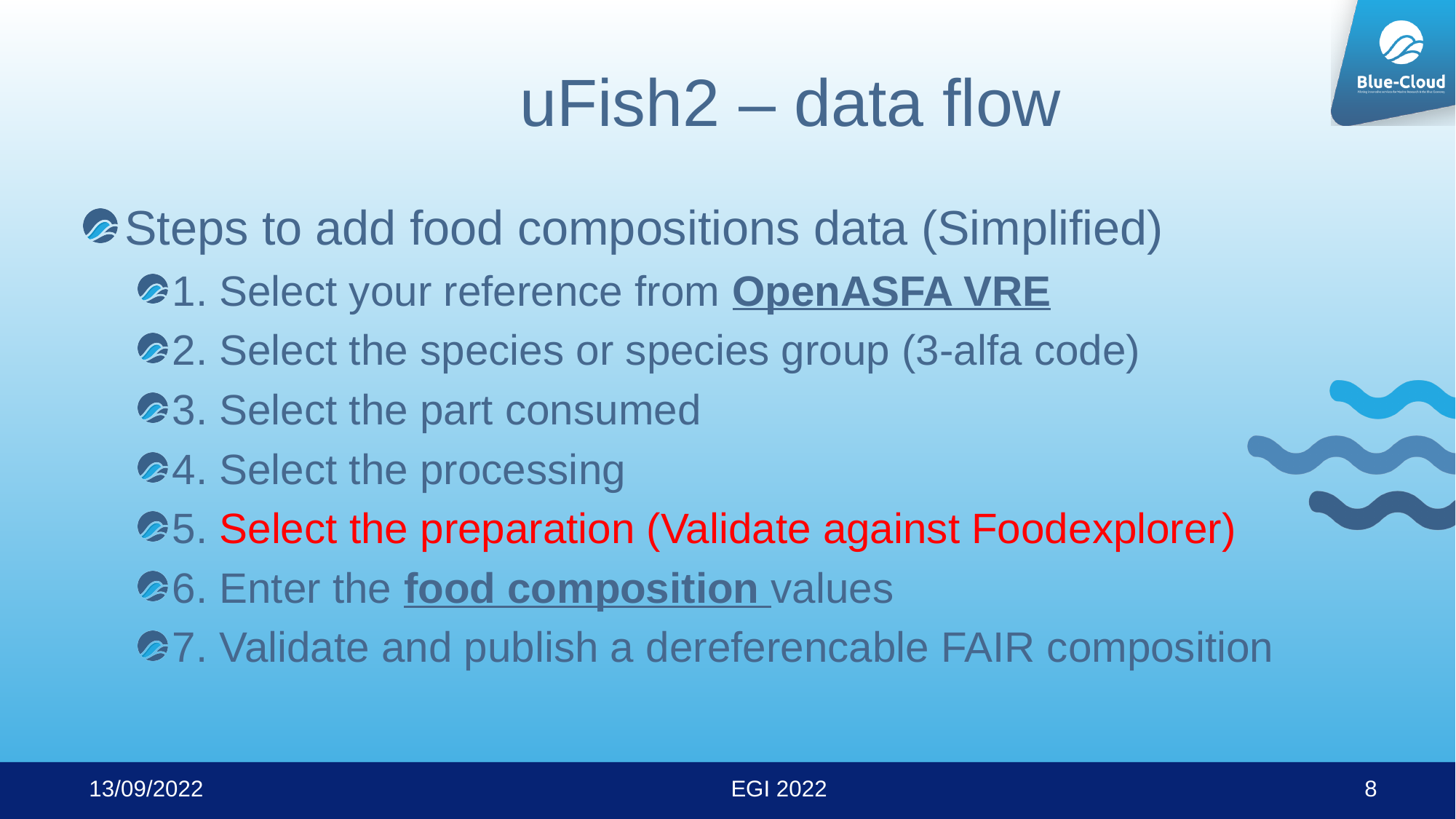

# uFish2 – data flow
Steps to add food compositions data (Simplified)
1. Select your reference from OpenASFA VRE
2. Select the species or species group (3-alfa code)
3. Select the part consumed
4. Select the processing
5. Select the preparation (Validate against Foodexplorer)
6. Enter the food composition values
7. Validate and publish a dereferencable FAIR composition
13/09/2022
EGI 2022
8